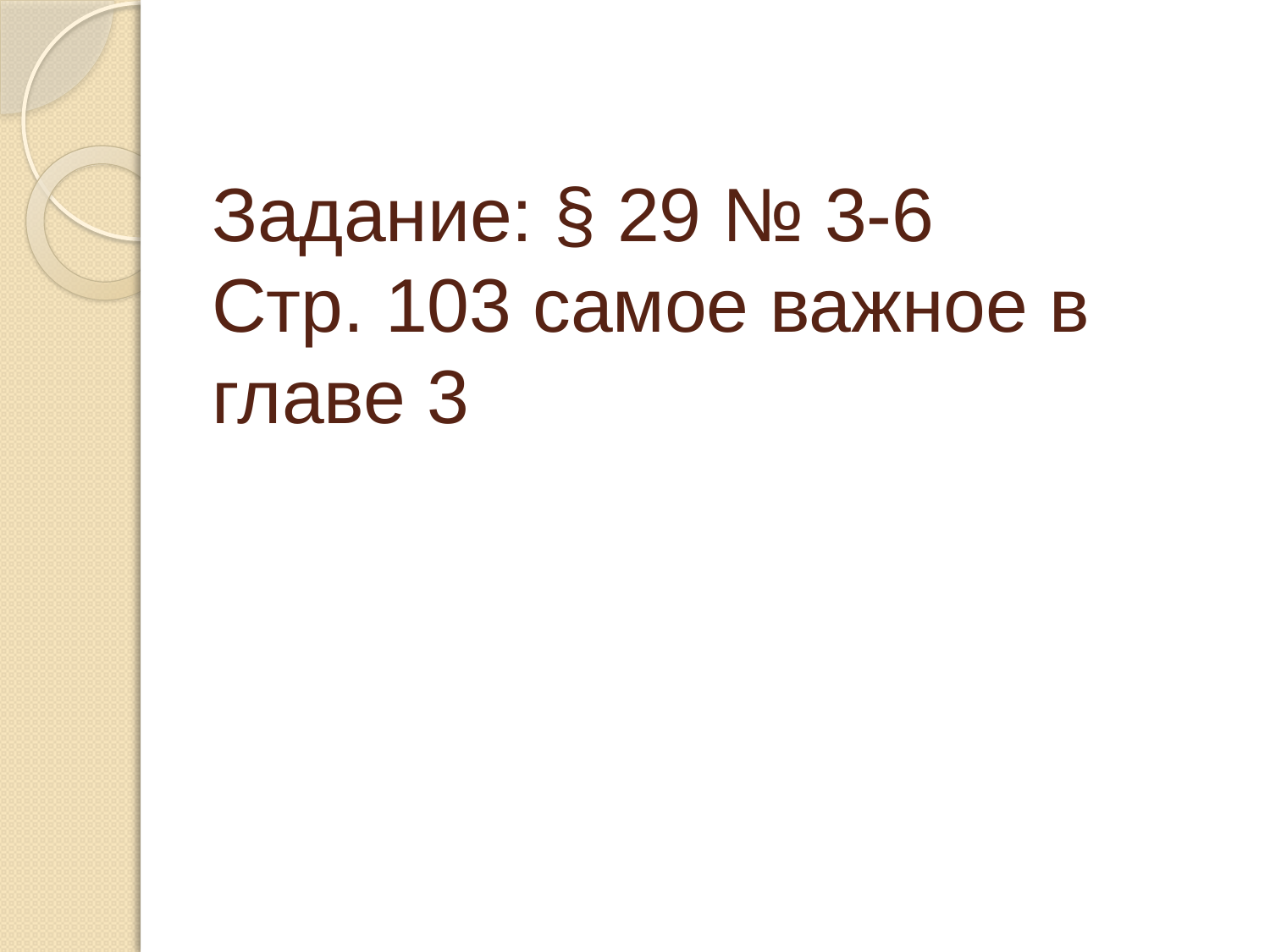

# Задание: § 29 № 3-6 Стр. 103 самое важное в главе 3